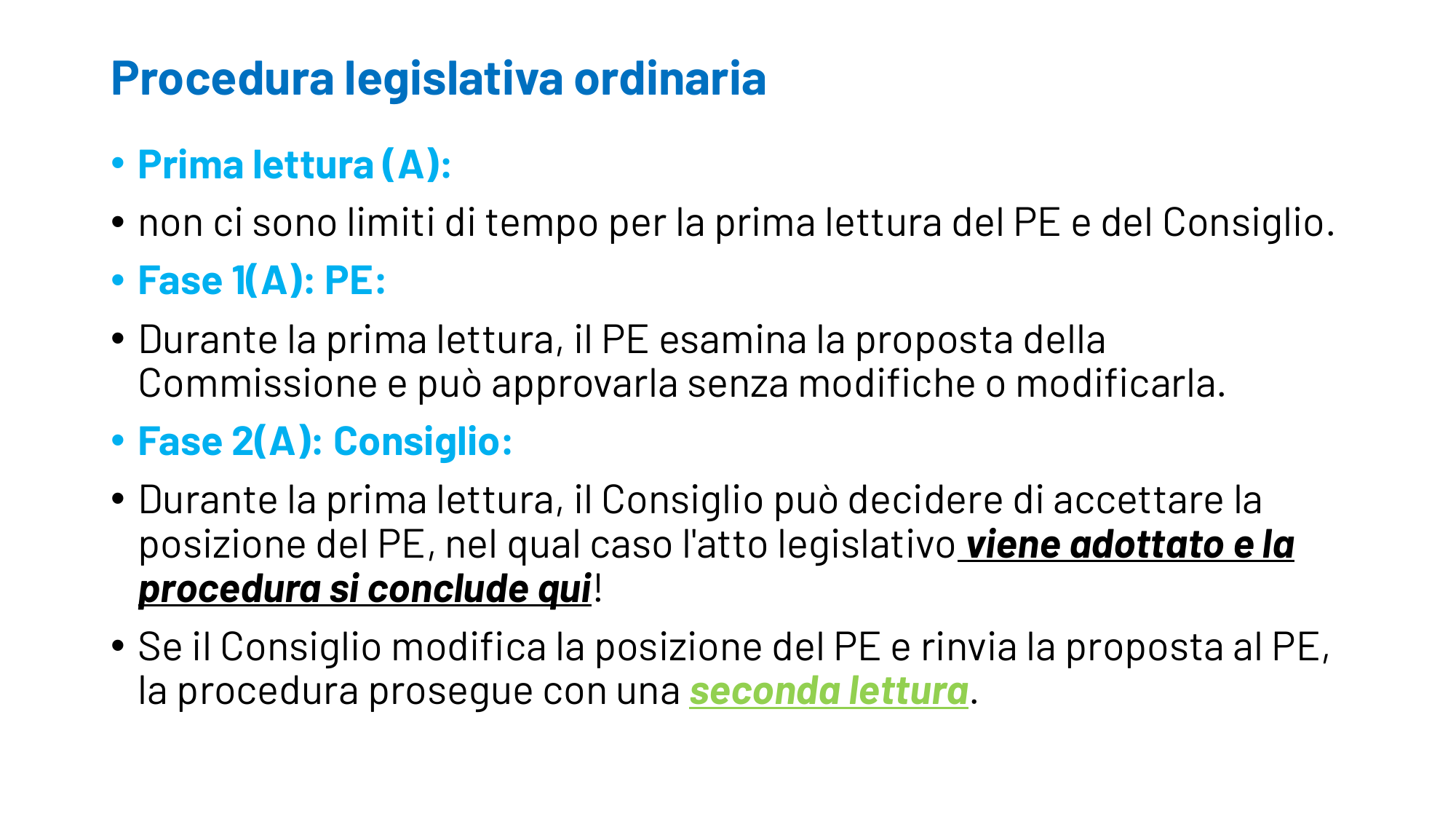

# Procedura legislativa ordinaria
Prima lettura (A):
non ci sono limiti di tempo per la prima lettura del PE e del Consiglio.
Fase 1(A): PE:
Durante la prima lettura, il PE esamina la proposta della Commissione e può approvarla senza modifiche o modificarla.
Fase 2(A): Consiglio:
Durante la prima lettura, il Consiglio può decidere di accettare la posizione del PE, nel qual caso l'atto legislativo viene adottato e la procedura si conclude qui!
Se il Consiglio modifica la posizione del PE e rinvia la proposta al PE, la procedura prosegue con una seconda lettura.